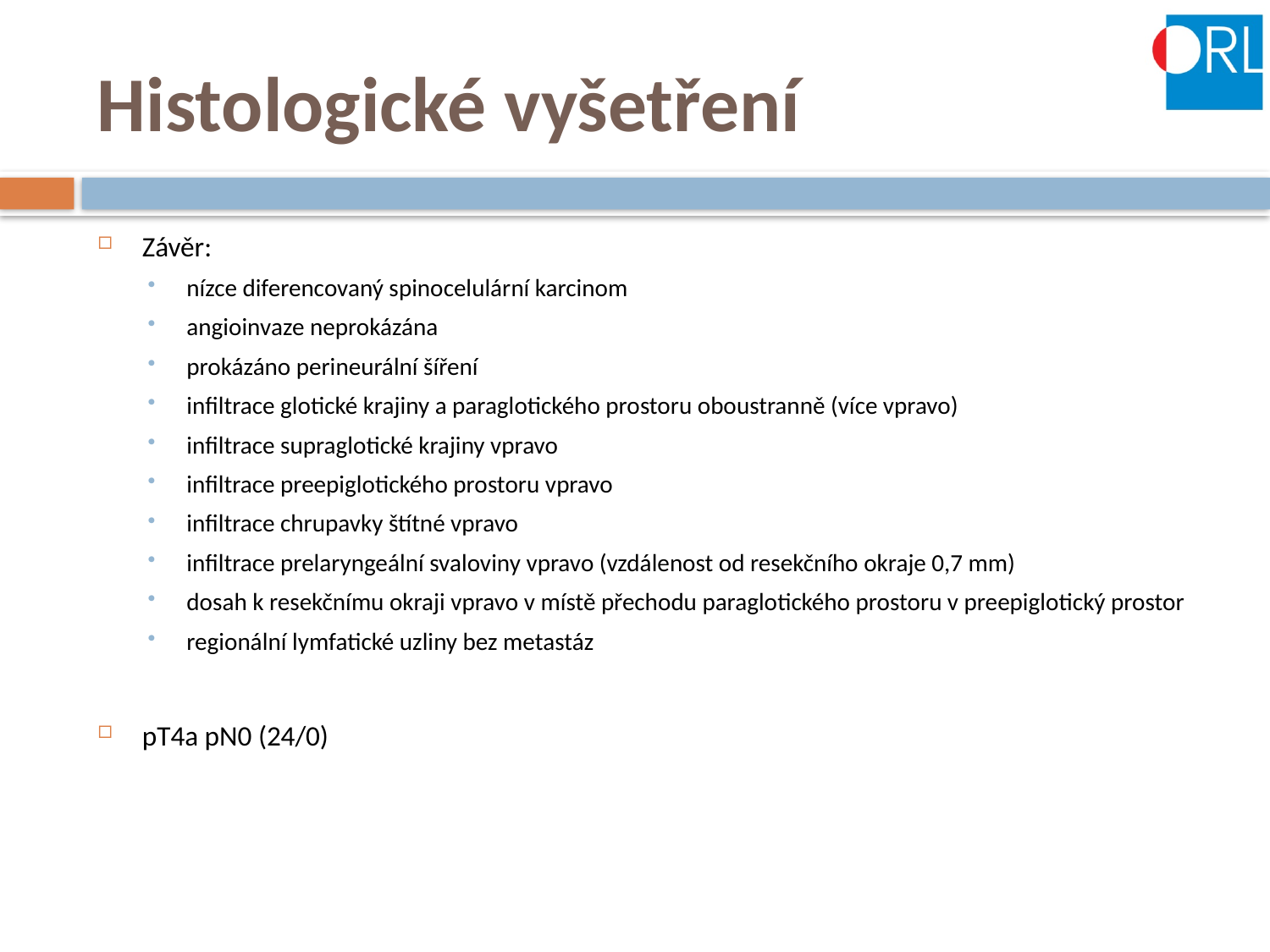

# Histologické vyšetření
Závěr:
nízce diferencovaný spinocelulární karcinom
angioinvaze neprokázána
prokázáno perineurální šíření
infiltrace glotické krajiny a paraglotického prostoru oboustranně (více vpravo)
infiltrace supraglotické krajiny vpravo
infiltrace preepiglotického prostoru vpravo
infiltrace chrupavky štítné vpravo
infiltrace prelaryngeální svaloviny vpravo (vzdálenost od resekčního okraje 0,7 mm)
dosah k resekčnímu okraji vpravo v místě přechodu paraglotického prostoru v preepiglotický prostor
regionální lymfatické uzliny bez metastáz

pT4a pN0 (24/0)